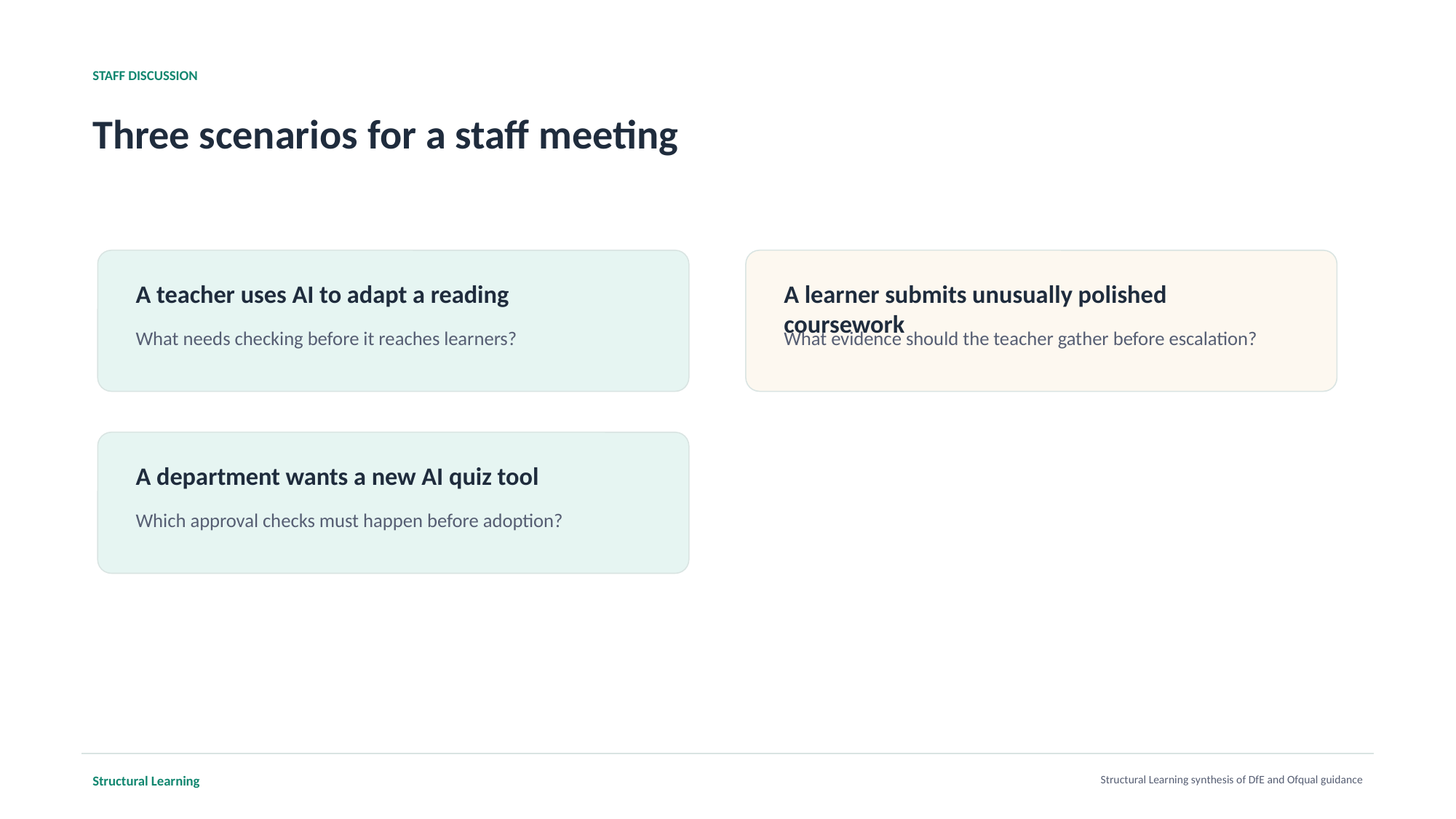

STAFF DISCUSSION
Three scenarios for a staff meeting

A teacher uses AI to adapt a reading
A learner submits unusually polished coursework
What needs checking before it reaches learners?
What evidence should the teacher gather before escalation?

A department wants a new AI quiz tool
Which approval checks must happen before adoption?

Structural Learning
Structural Learning synthesis of DfE and Ofqual guidance